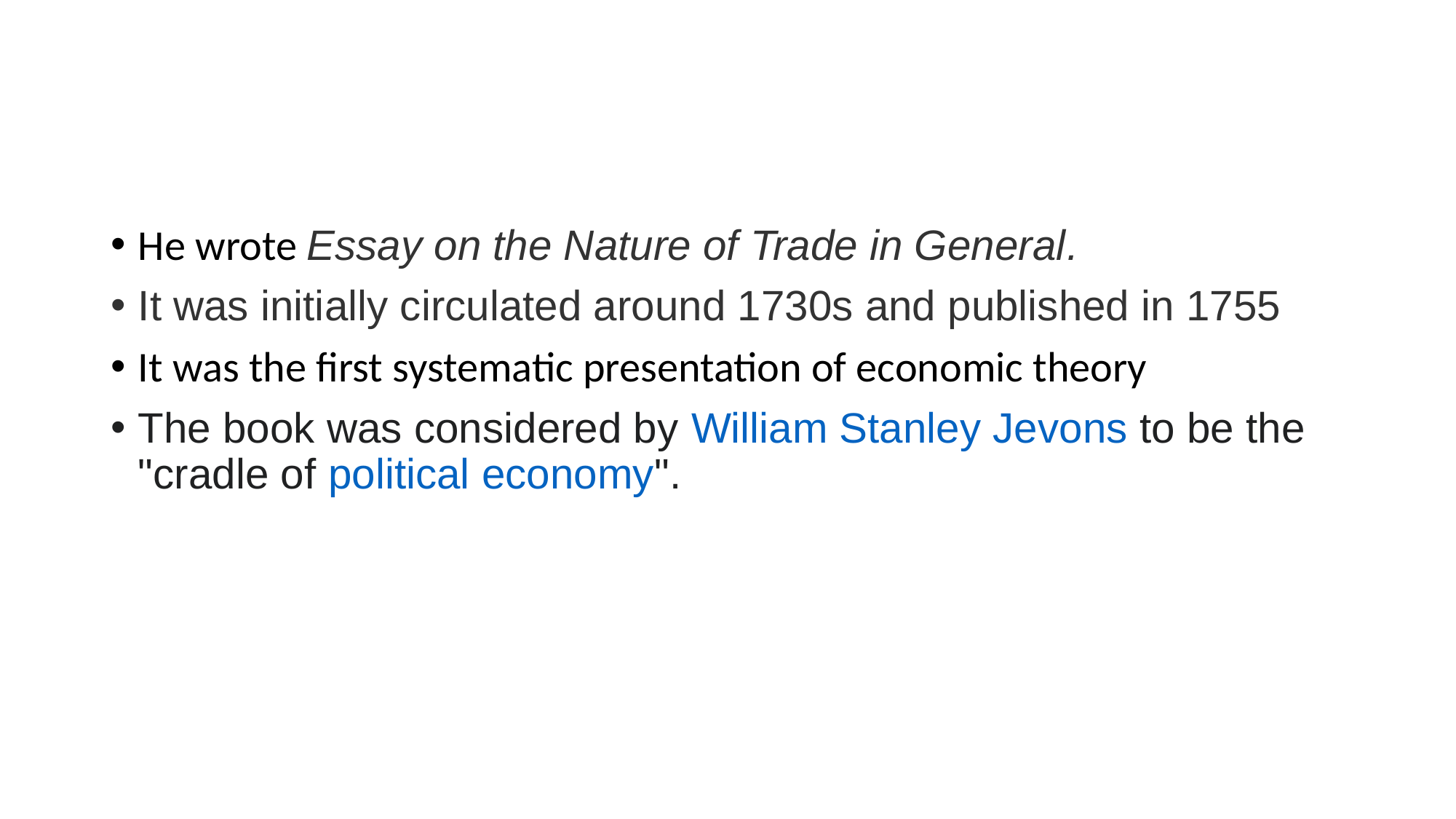

#
He wrote Essay on the Nature of Trade in General.
It was initially circulated around 1730s and published in 1755
It was the first systematic presentation of economic theory
The book was considered by William Stanley Jevons to be the "cradle of political economy".